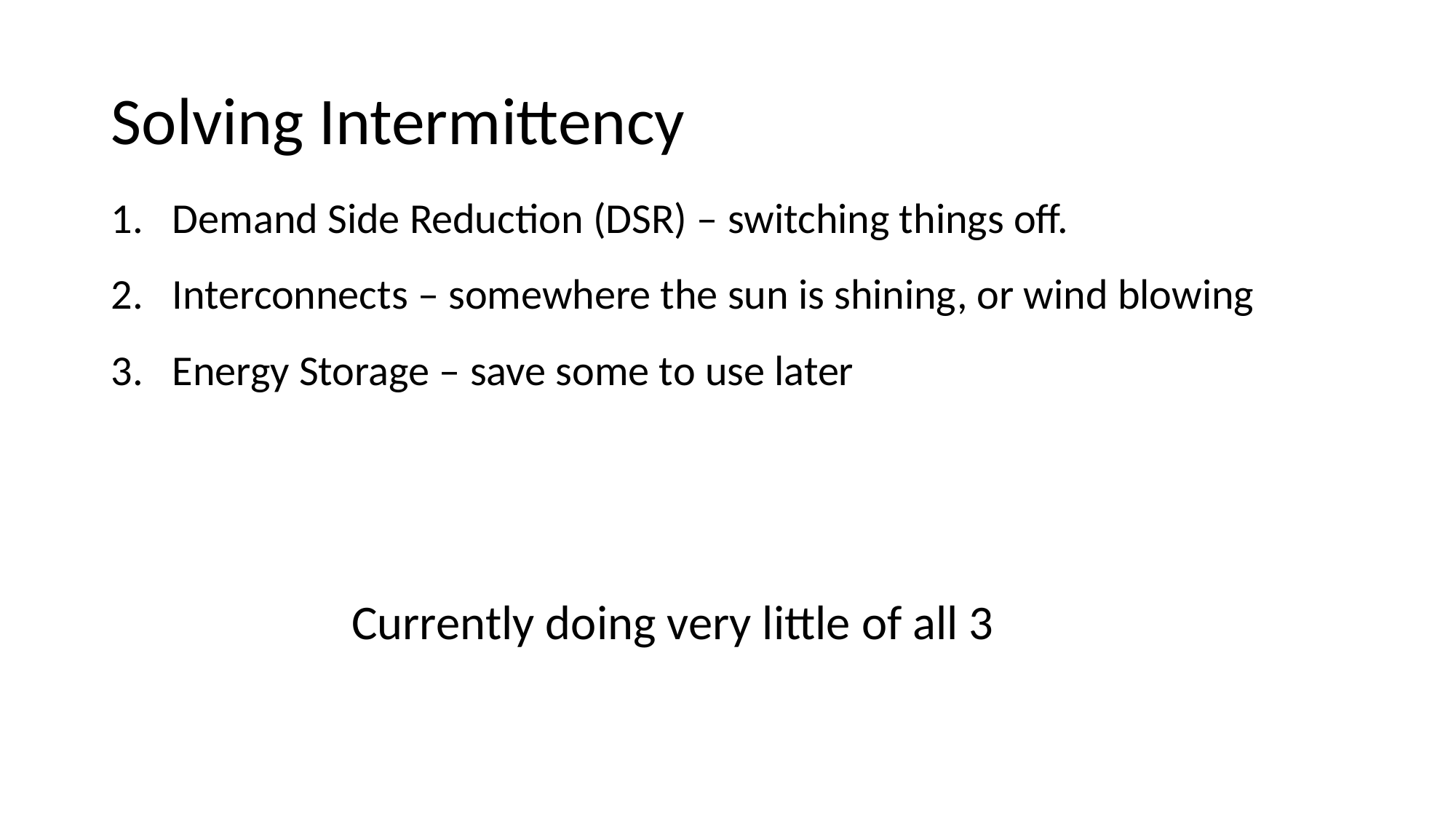

# Solving Intermittency
Demand Side Reduction (DSR) – switching things off.
Interconnects – somewhere the sun is shining, or wind blowing
Energy Storage – save some to use later
Currently doing very little of all 3